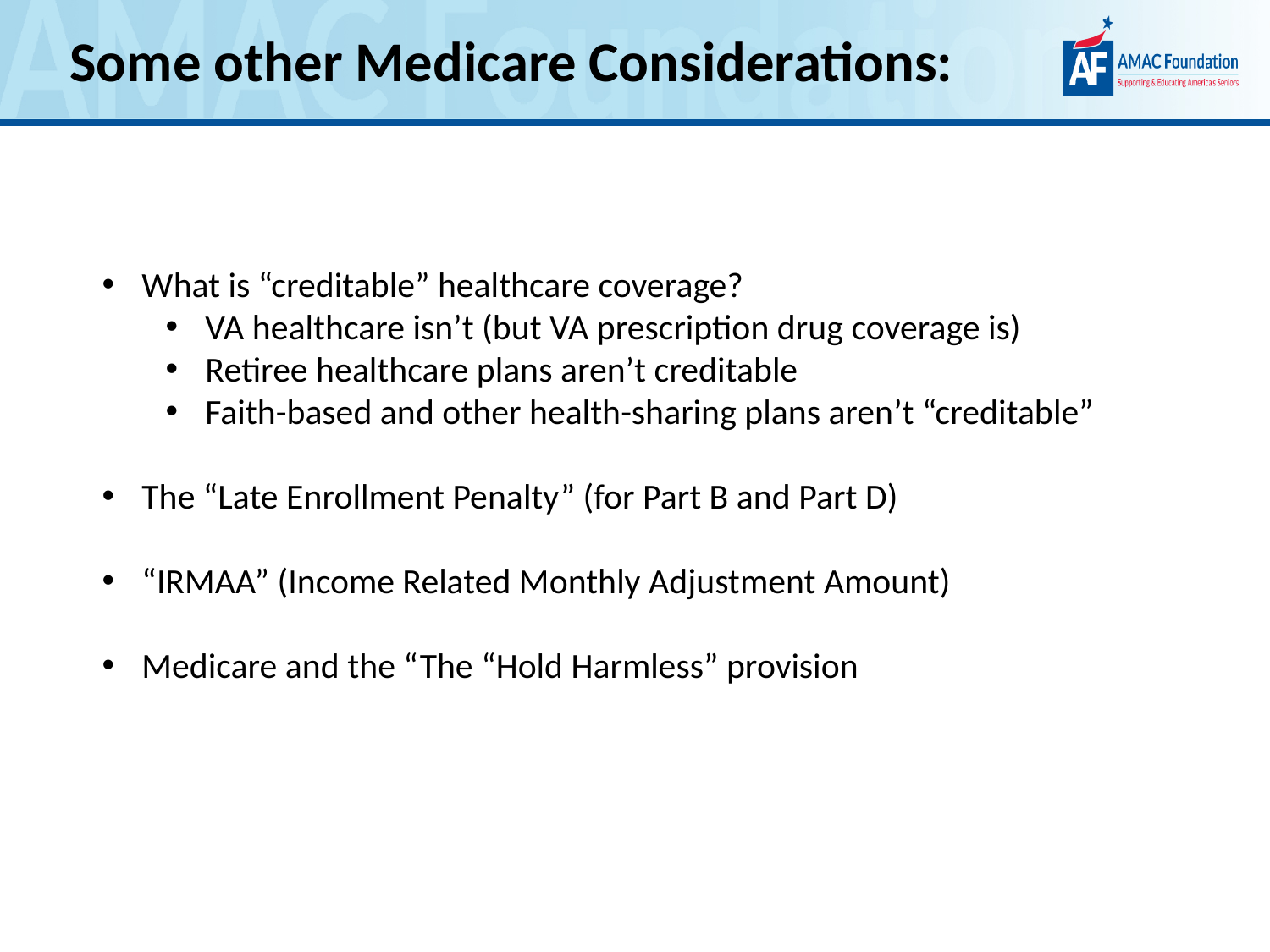

Some other Medicare Considerations:
What is “creditable” healthcare coverage?
VA healthcare isn’t (but VA prescription drug coverage is)
Retiree healthcare plans aren’t creditable
Faith-based and other health-sharing plans aren’t “creditable”

The “Late Enrollment Penalty” (for Part B and Part D)

“IRMAA” (Income Related Monthly Adjustment Amount)

Medicare and the “The “Hold Harmless” provision
36